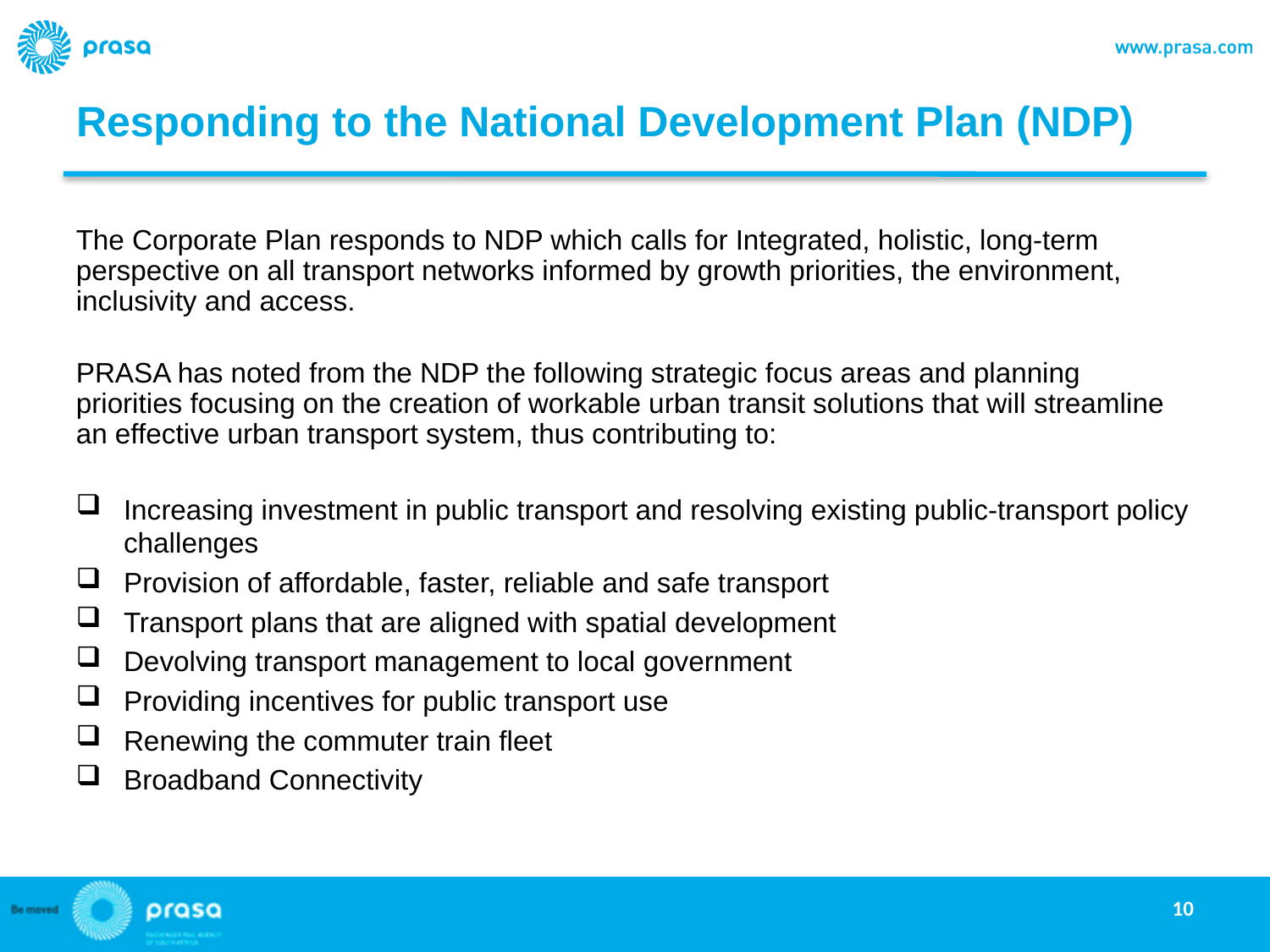

# Responding to the National Development Plan (NDP)
The Corporate Plan responds to NDP which calls for Integrated, holistic, long-term perspective on all transport networks informed by growth priorities, the environment, inclusivity and access.

PRASA has noted from the NDP the following strategic focus areas and planning priorities focusing on the creation of workable urban transit solutions that will streamline an effective urban transport system, thus contributing to:

Increasing investment in public transport and resolving existing public-transport policy challenges
Provision of affordable, faster, reliable and safe transport
Transport plans that are aligned with spatial development
Devolving transport management to local government
Providing incentives for public transport use
Renewing the commuter train fleet
Broadband Connectivity

10